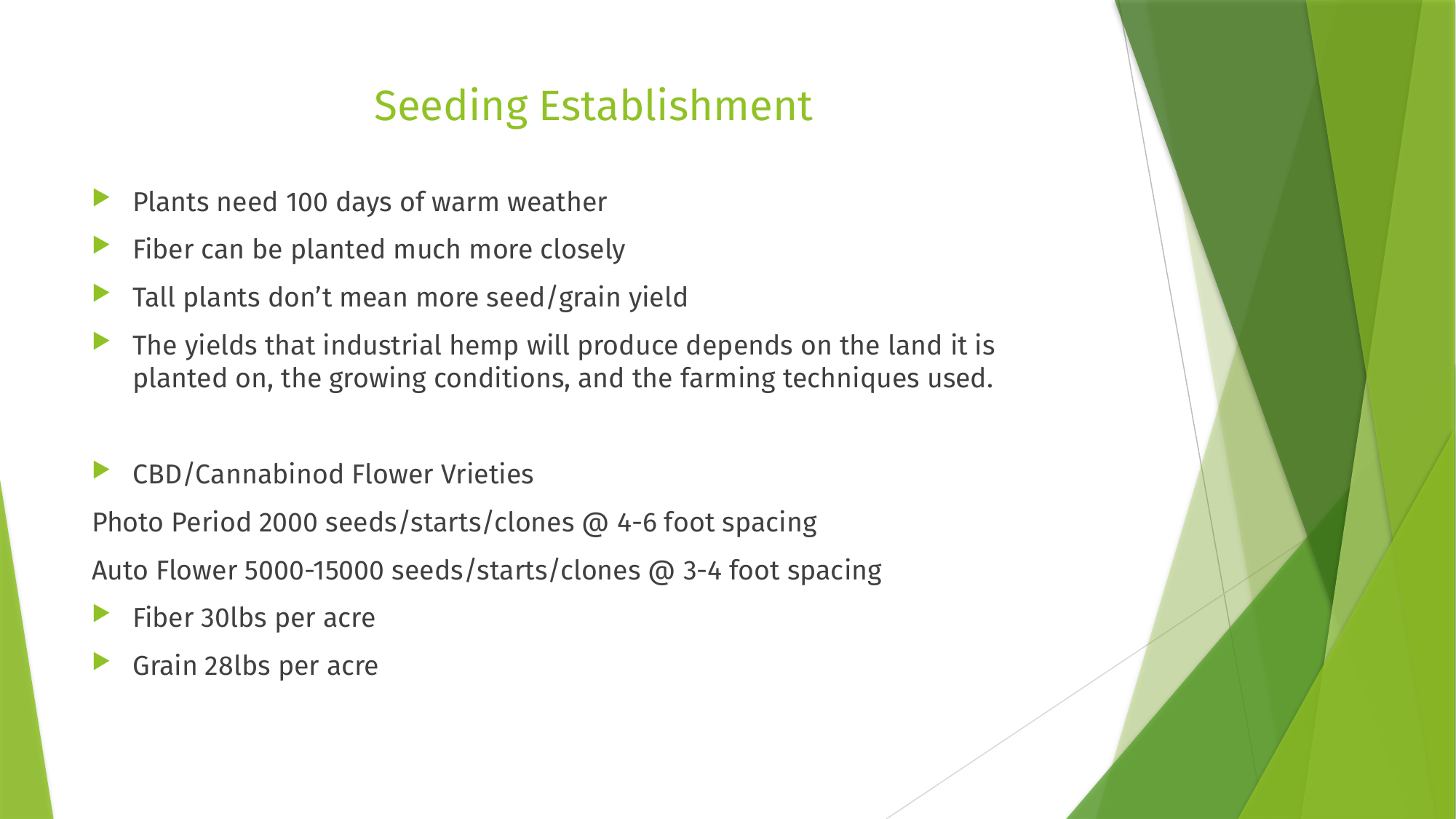

# Seeding Establishment
Plants need 100 days of warm weather
Fiber can be planted much more closely
Tall plants don’t mean more seed/grain yield
The yields that industrial hemp will produce depends on the land it is planted on, the growing conditions, and the farming techniques used.

CBD/Cannabinod Flower Vrieties
Photo Period 2000 seeds/starts/clones @ 4-6 foot spacing
Auto Flower 5000-15000 seeds/starts/clones @ 3-4 foot spacing
Fiber 30lbs per acre
Grain 28lbs per acre